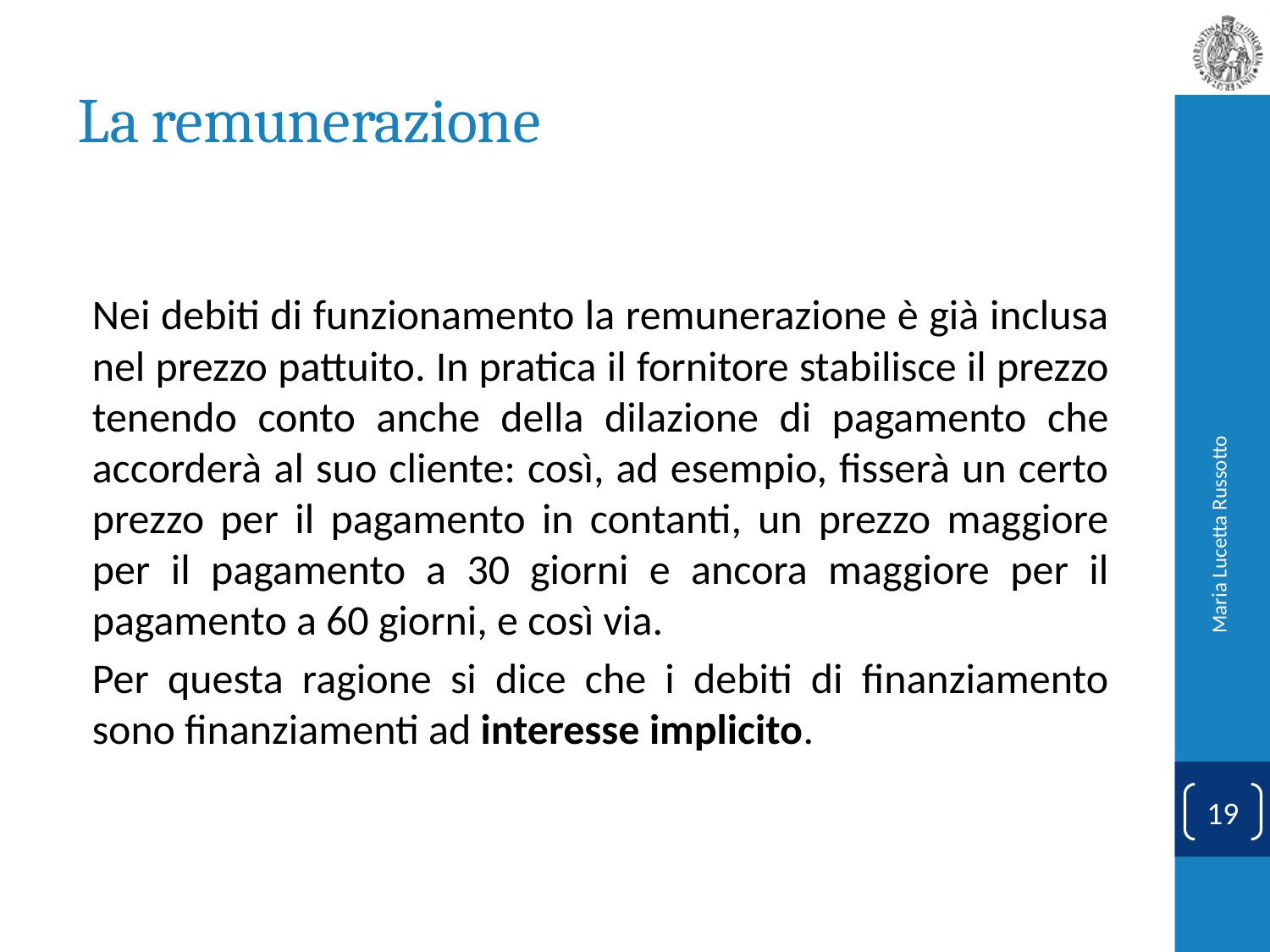

# La remunerazione

Nei debiti di funzionamento la remunerazione è già inclusa nel prezzo pattuito. In pratica il fornitore stabilisce il prezzo tenendo conto anche della dilazione di pagamento che accorderà al suo cliente: così, ad esempio, fisserà un certo prezzo per il pagamento in contanti, un prezzo maggiore per il pagamento a 30 giorni e ancora maggiore per il pagamento a 60 giorni, e così via.
Per questa ragione si dice che i debiti di finanziamento sono finanziamenti ad interesse implicito.

Maria Lucetta Russotto
19